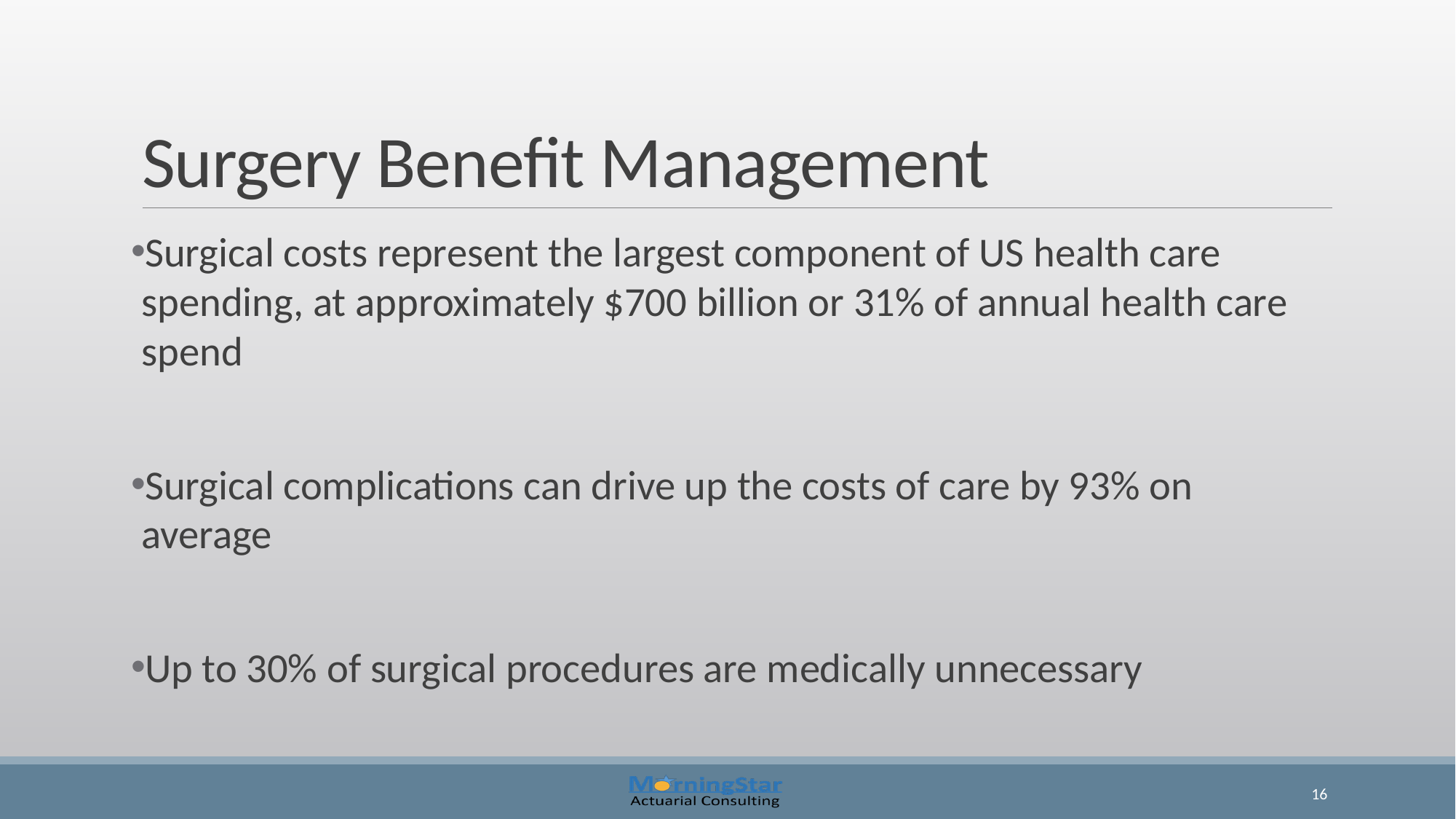

# Surgery Benefit Management
Surgical costs represent the largest component of US health care spending, at approximately $700 billion or 31% of annual health care spend

Surgical complications can drive up the costs of care by 93% on average

Up to 30% of surgical procedures are medically unnecessary

16